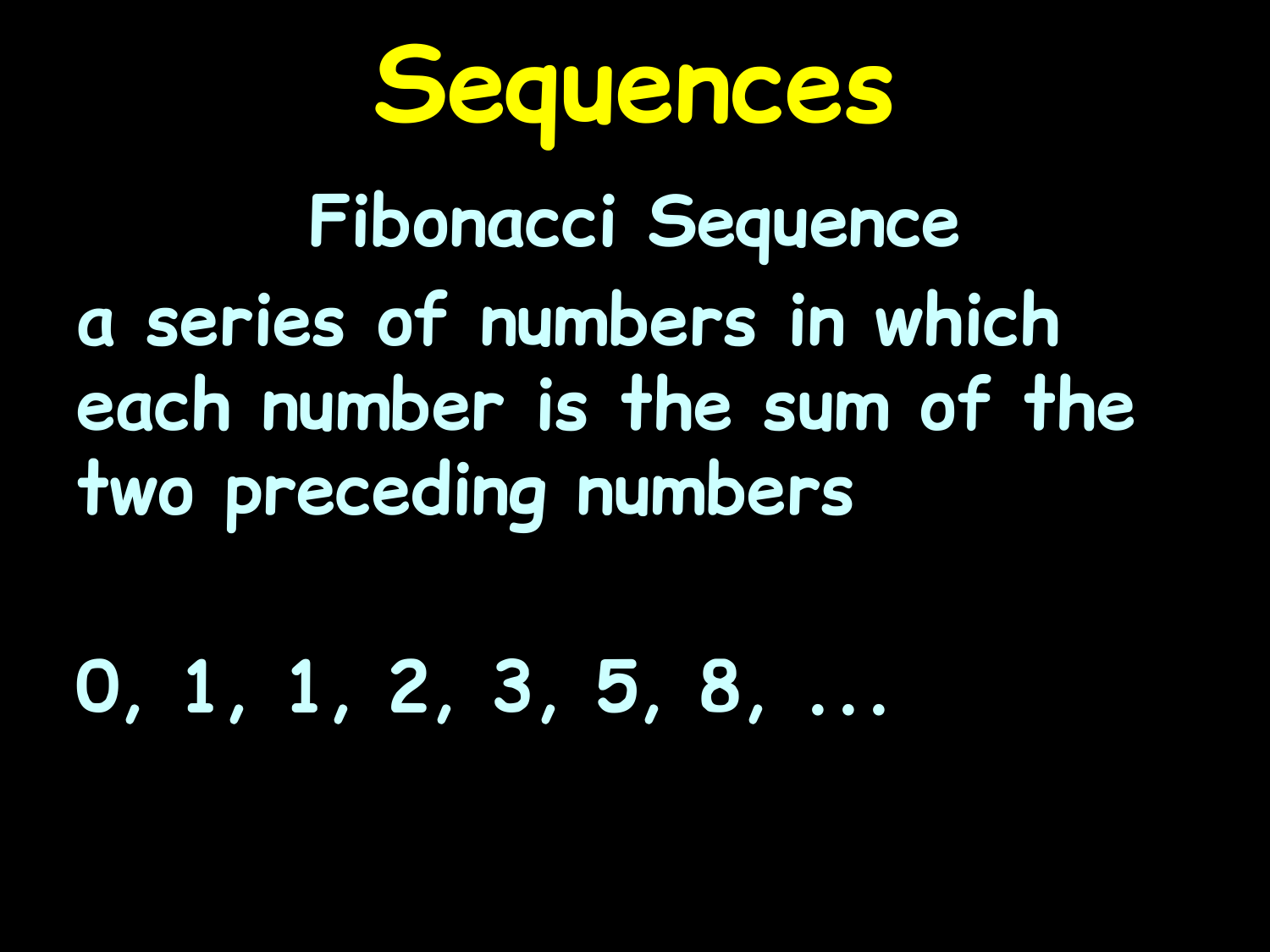

# Sequences
Fibonacci Sequence
a series of numbers in which each number is the sum of the two preceding numbers

0, 1, 1, 2, 3, 5, 8, ...